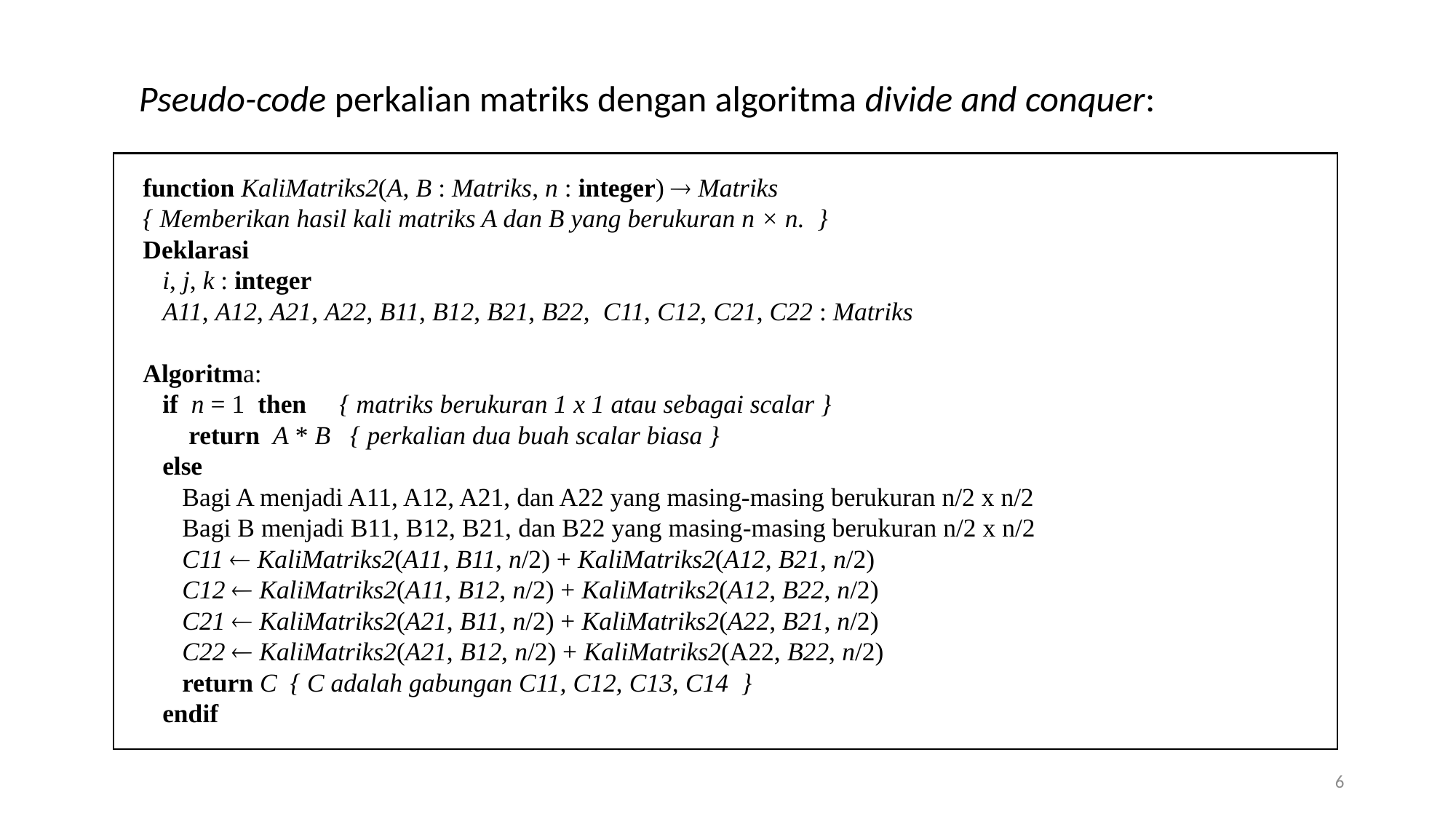

Pseudo-code perkalian matriks dengan algoritma divide and conquer:

function KaliMatriks2(A, B : Matriks, n : integer) → Matriks
{ Memberikan hasil kali matriks A dan B yang berukuran n × n.  }
Deklarasi
   i, j, k : integer
   A11, A12, A21, A22, B11, B12, B21, B22,  C11, C12, C21, C22 : Matriks

Algoritma:
   if  n = 1  then     { matriks berukuran 1 x 1 atau sebagai scalar }
       return  A * B   { perkalian dua buah scalar biasa }
   else
      Bagi A menjadi A11, A12, A21, dan A22 yang masing-masing berukuran n/2 x n/2
      Bagi B menjadi B11, B12, B21, dan B22 yang masing-masing berukuran n/2 x n/2
      C11 ← KaliMatriks2(A11, B11, n/2) + KaliMatriks2(A12, B21, n/2)
      C12 ← KaliMatriks2(A11, B12, n/2) + KaliMatriks2(A12, B22, n/2)
      C21 ← KaliMatriks2(A21, B11, n/2) + KaliMatriks2(A22, B21, n/2)
      C22 ← KaliMatriks2(A21, B12, n/2) + KaliMatriks2(A22, B22, n/2)
      return C  { C adalah gabungan C11, C12, C13, C14  }
   endif

6